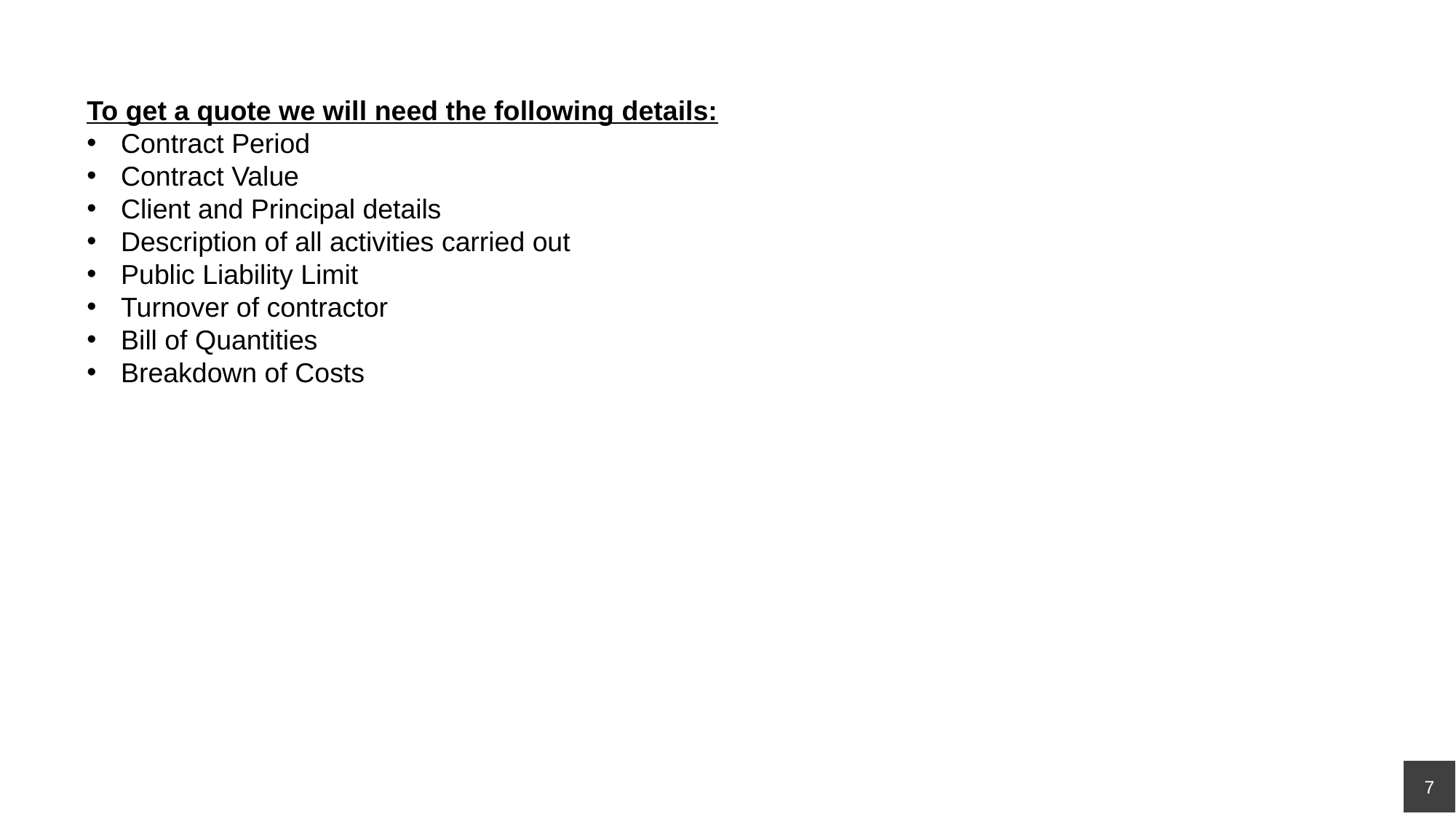

To get a quote we will need the following details:
Contract Period
Contract Value
Client and Principal details
Description of all activities carried out
Public Liability Limit
Turnover of contractor
Bill of Quantities
Breakdown of Costs
7